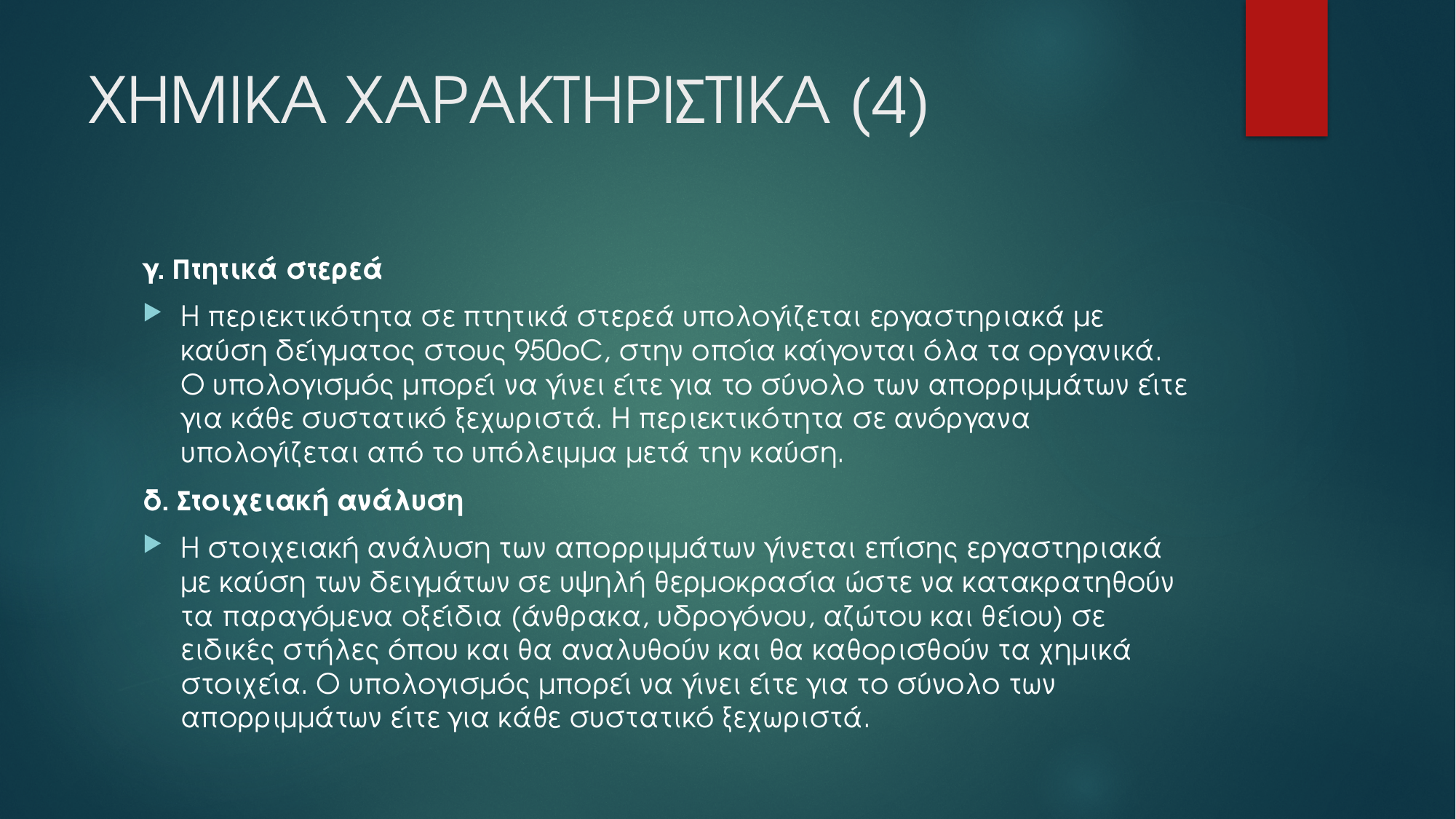

# ΧΗΜΙΚΑ ΧΑΡΑΚΤΗΡΙΣΤΙΚΑ (4)
γ. Πτητικά στερεά
Η περιεκτικότητα σε πτητικά στερεά υπολογίζεται εργαστηριακά με καύση δείγματος στους 950οC, στην οποία καίγονται όλα τα οργανικά. Ο υπολογισμός μπορεί να γίνει είτε για το σύνολο των απορριμμάτων είτε για κάθε συστατικό ξεχωριστά. Η περιεκτικότητα σε ανόργανα υπολογίζεται από το υπόλειμμα μετά την καύση.
δ. Στοιχειακή ανάλυση
Η στοιχειακή ανάλυση των απορριμμάτων γίνεται επίσης εργαστηριακά με καύση των δειγμάτων σε υψηλή θερμοκρασία ώστε να κατακρατηθούν τα παραγόμενα οξείδια (άνθρακα, υδρογόνου, αζώτου και θείου) σε ειδικές στήλες όπου και θα αναλυθούν και θα καθορισθούν τα χημικά στοιχεία. Ο υπολογισμός μπορεί να γίνει είτε για το σύνολο των απορριμμάτων είτε για κάθε συστατικό ξεχωριστά.